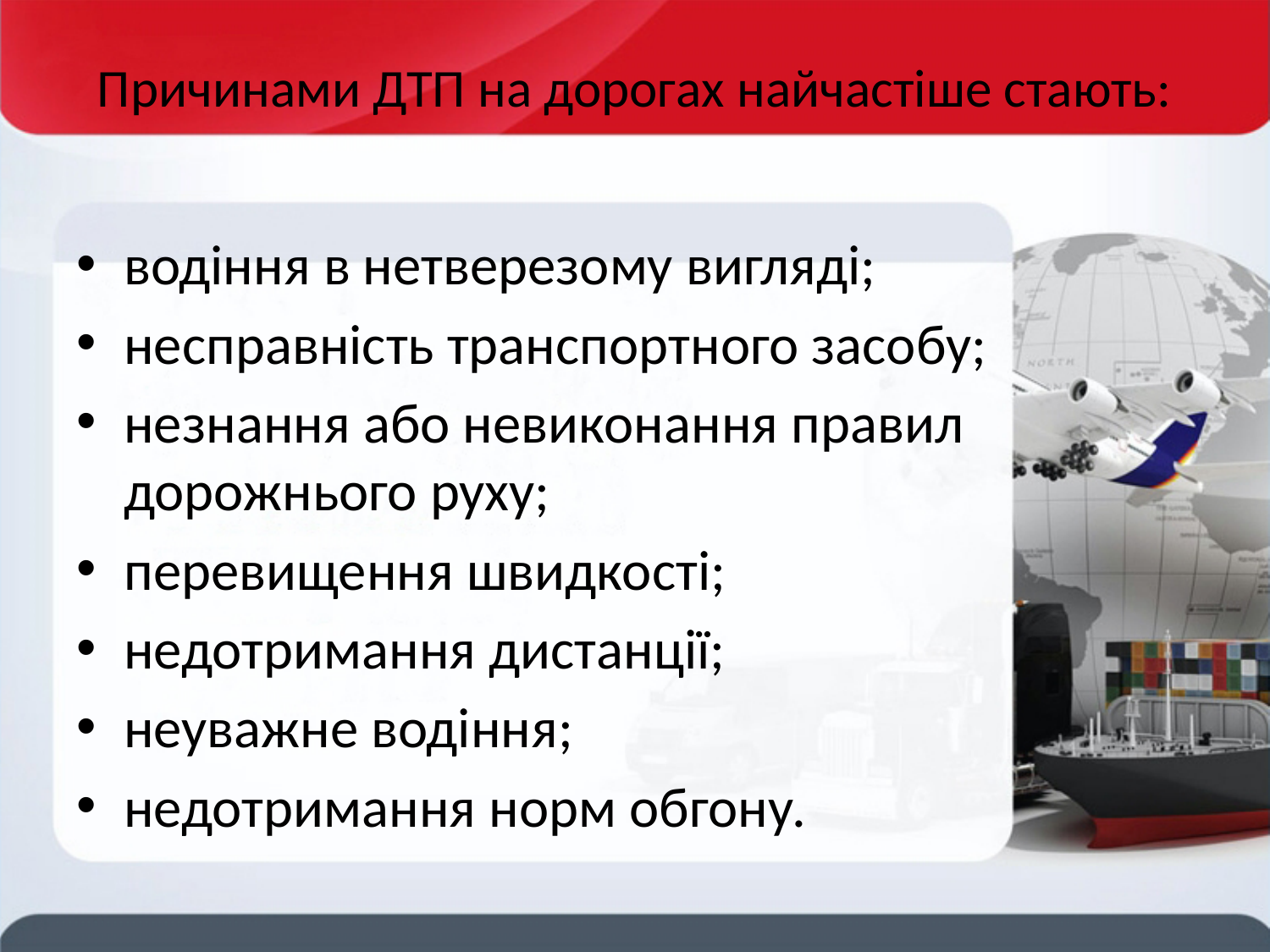

# Причинами ДТП на дорогах найчастіше стають:
водіння в нетверезому вигляді;
несправність транспортного засобу;
незнання або невиконання правил дорожнього руху;
перевищення швидкості;
недотримання дистанції;
неуважне водіння;
недотримання норм обгону.